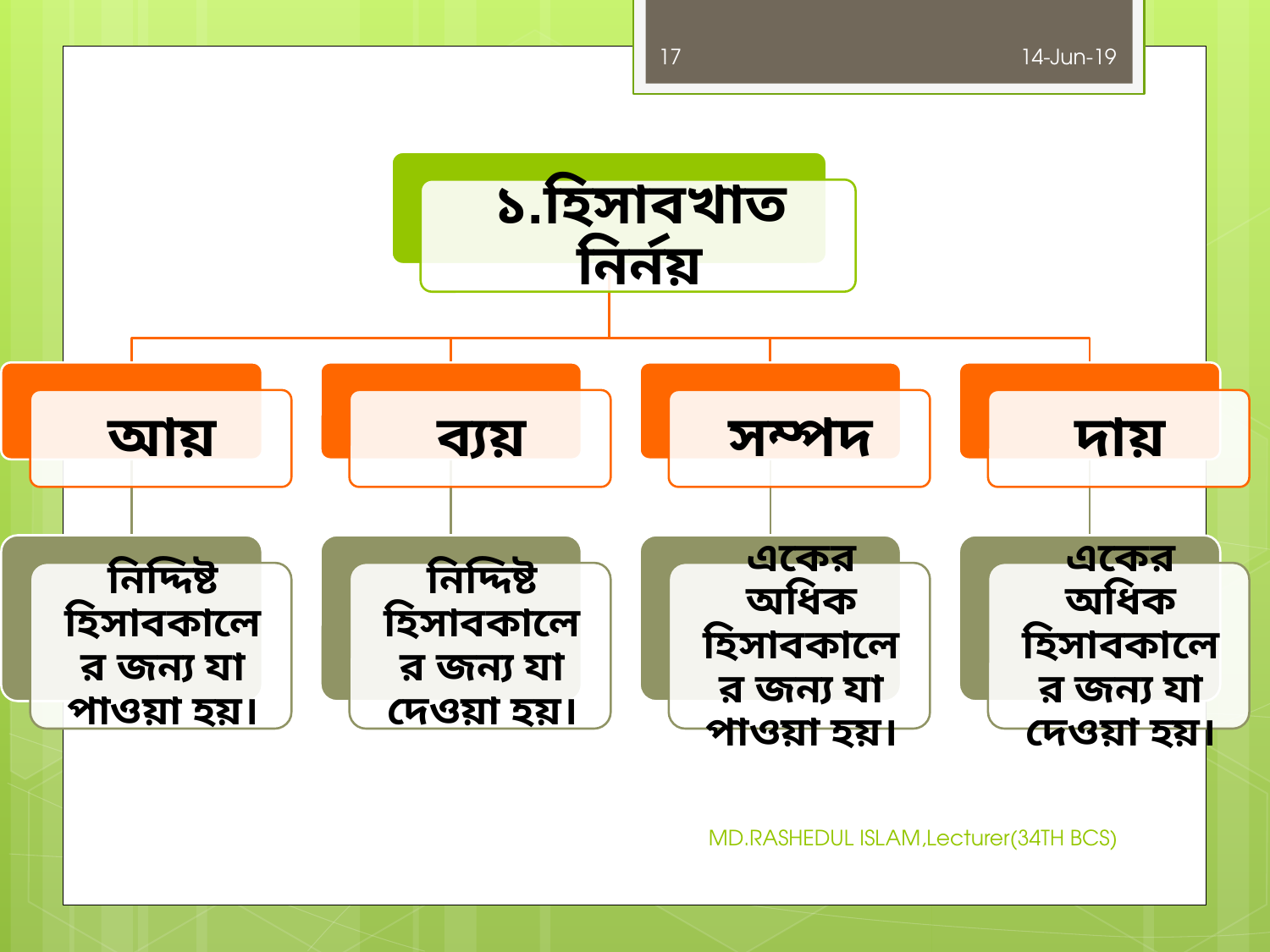

১.হিসাবখাত নির্নয়
আয়
নিদ্দিষ্ট হিসাবকালের জন্য যা পাওয়া হয়।
ব্যয়
নিদ্দিষ্ট হিসাবকালের জন্য যা দেওয়া হয়।
সম্পদ
একের অধিক হিসাবকালের জন্য যা পাওয়া হয়।
দায়
একের অধিক হিসাবকালের জন্য যা দেওয়া হয়।
17
14-Jun-19
MD.RASHEDUL ISLAM,Lecturer(34TH BCS)